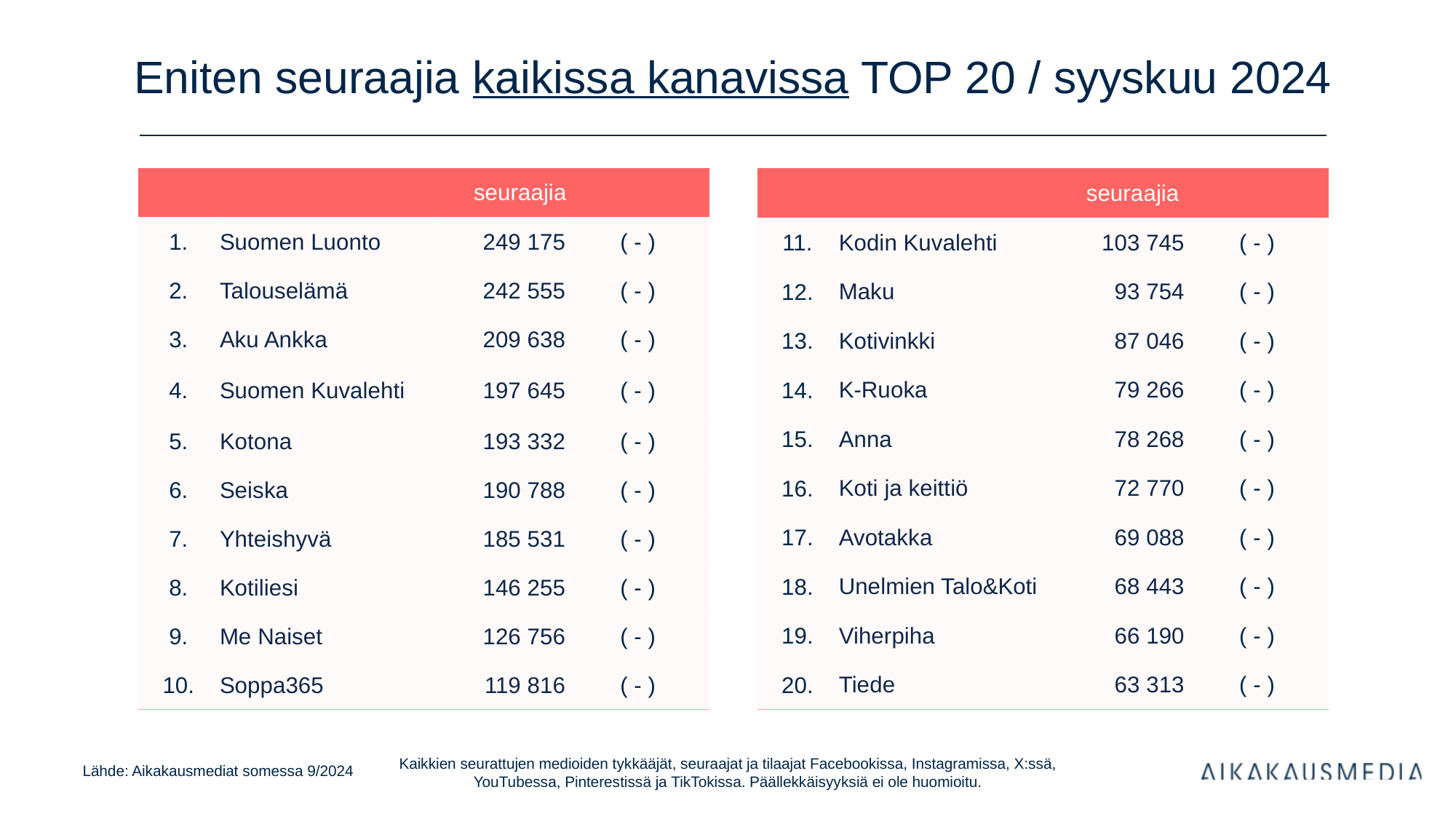

# Eniten seuraajia kaikissa kanavissa TOP 20 / syyskuu 2024
|  |  | seuraajia |  |
| --- | --- | --- | --- |
| 1. | Suomen Luonto | 249 175 | ( - ) |
| 2. | Talouselämä | 242 555 | ( - ) |
| 3. | Aku Ankka | 209 638 | ( - ) |
| 4. | Suomen Kuvalehti | 197 645 | ( - ) |
| 5. | Kotona | 193 332 | ( - ) |
| 6. | Seiska | 190 788 | ( - ) |
| 7. | Yhteishyvä | 185 531 | ( - ) |
| 8. | Kotiliesi | 146 255 | ( - ) |
| 9. | Me Naiset | 126 756 | ( - ) |
| 10. | Soppa365 | 119 816 | ( - ) |
|  |  | seuraajia |  |
| --- | --- | --- | --- |
| 11. | Kodin Kuvalehti | 103 745 | ( - ) |
| 12. | Maku | 93 754 | ( - ) |
| 13. | Kotivinkki | 87 046 | ( - ) |
| 14. | K-Ruoka | 79 266 | ( - ) |
| 15. | Anna | 78 268 | ( - ) |
| 16. | Koti ja keittiö | 72 770 | ( - ) |
| 17. | Avotakka | 69 088 | ( - ) |
| 18. | Unelmien Talo&Koti | 68 443 | ( - ) |
| 19. | Viherpiha | 66 190 | ( - ) |
| 20. | Tiede | 63 313 | ( - ) |
Kaikkien seurattujen medioiden tykkääjät, seuraajat ja tilaajat Facebookissa, Instagramissa, X:ssä, YouTubessa, Pinterestissä ja TikTokissa. Päällekkäisyyksiä ei ole huomioitu.